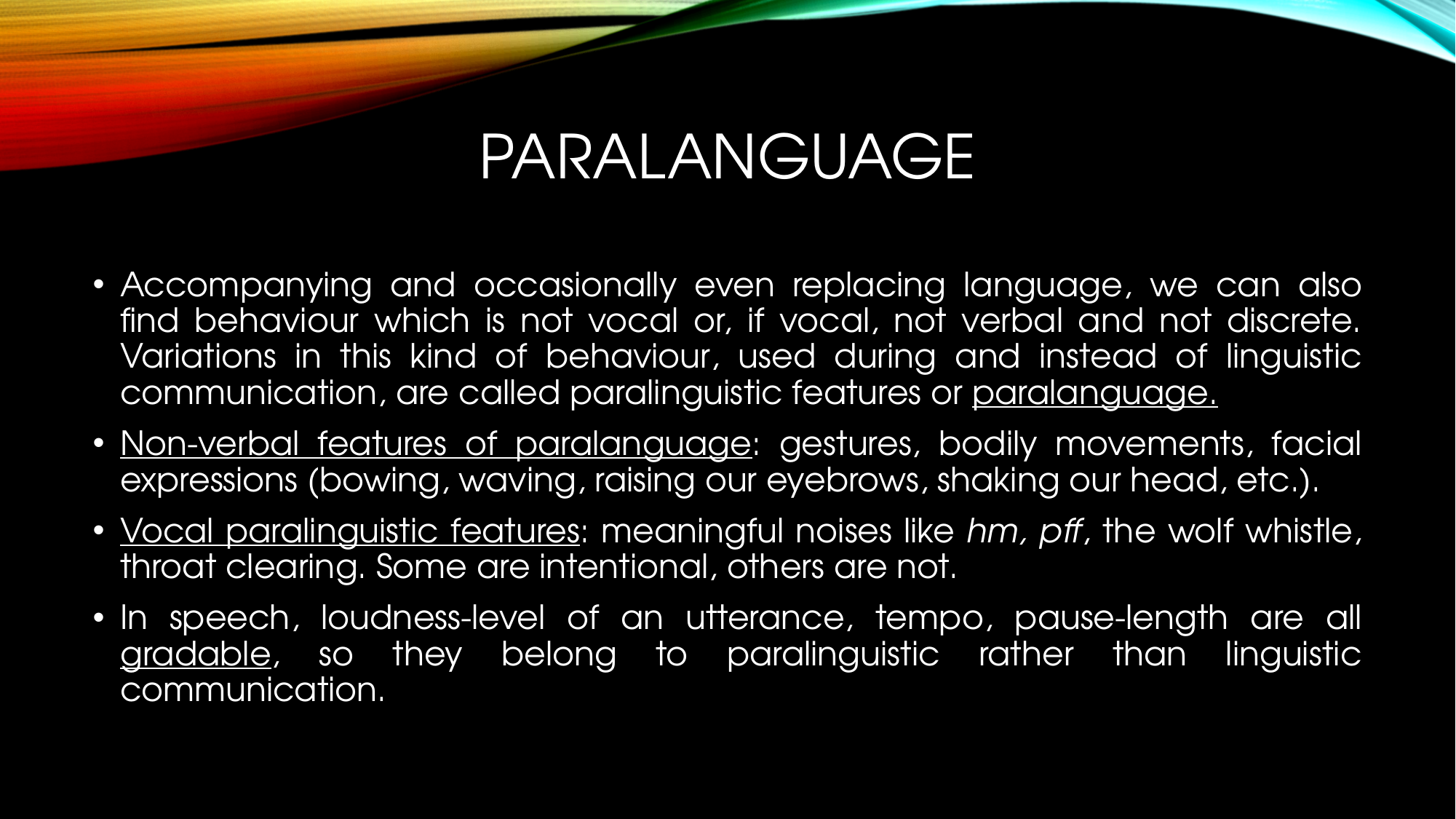

# Paralanguage
Accompanying and occasionally even replacing language, we can also find behaviour which is not vocal or, if vocal, not verbal and not discrete. Variations in this kind of behaviour, used during and instead of linguistic communication, are called paralinguistic features or paralanguage.
Non-verbal features of paralanguage: gestures, bodily movements, facial expressions (bowing, waving, raising our eyebrows, shaking our head, etc.).
Vocal paralinguistic features: meaningful noises like hm, pff, the wolf whistle, throat clearing. Some are intentional, others are not.
In speech, loudness-level of an utterance, tempo, pause-length are all gradable, so they belong to paralinguistic rather than linguistic communication.